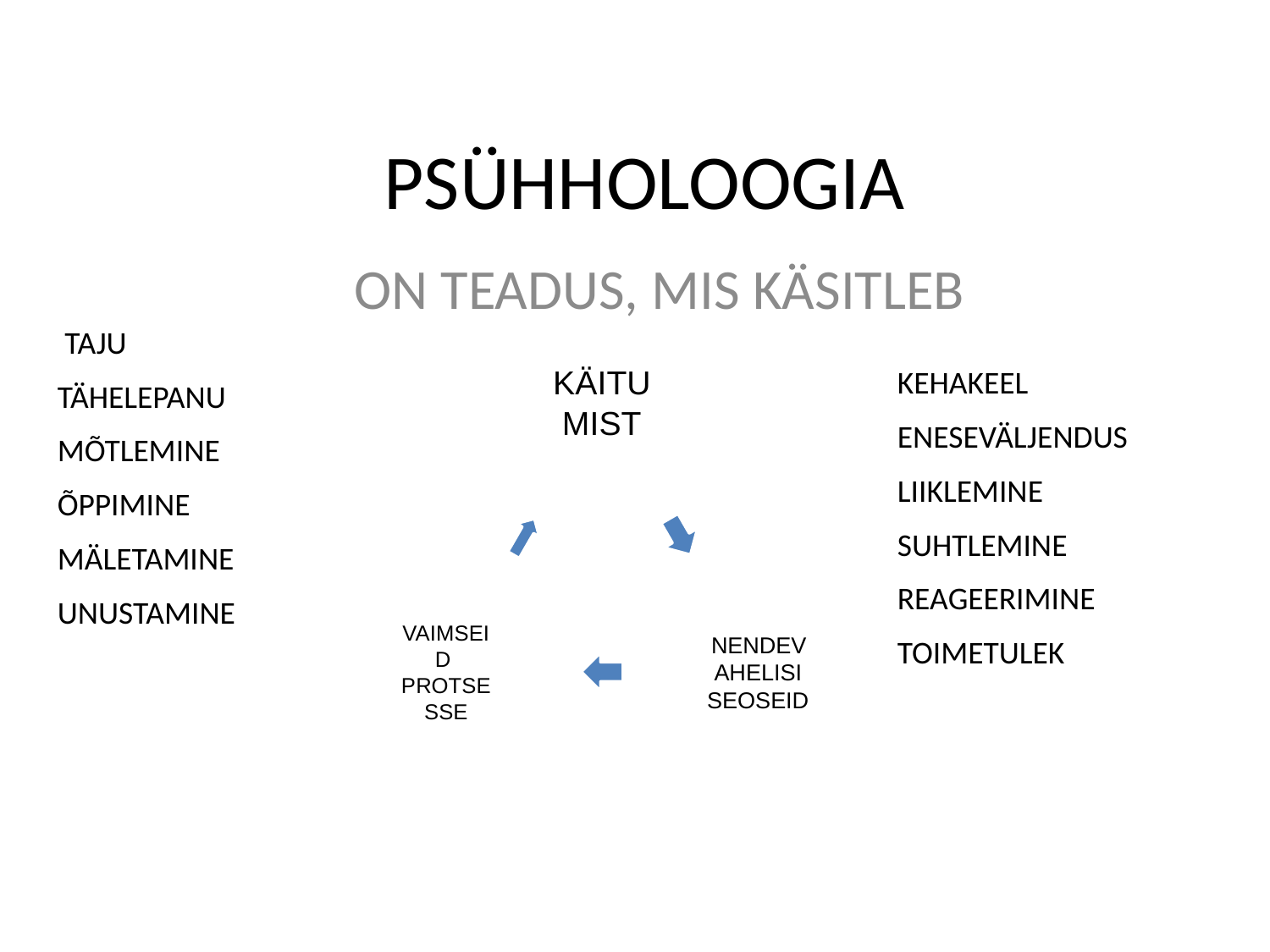

# PSÜHHOLOOGIA
ON TEADUS, MIS KÄSITLEB

 TAJU
TÄHELEPANU
MÕTLEMINE
ÕPPIMINE
MÄLETAMINE
UNUSTAMINE
KÄITUMIST
NENDEVAHELISI
SEOSEID
VAIMSEID
PROTSESSE
KEHAKEEL
ENESEVÄLJENDUS
LIIKLEMINE
SUHTLEMINE
REAGEERIMINE
TOIMETULEK